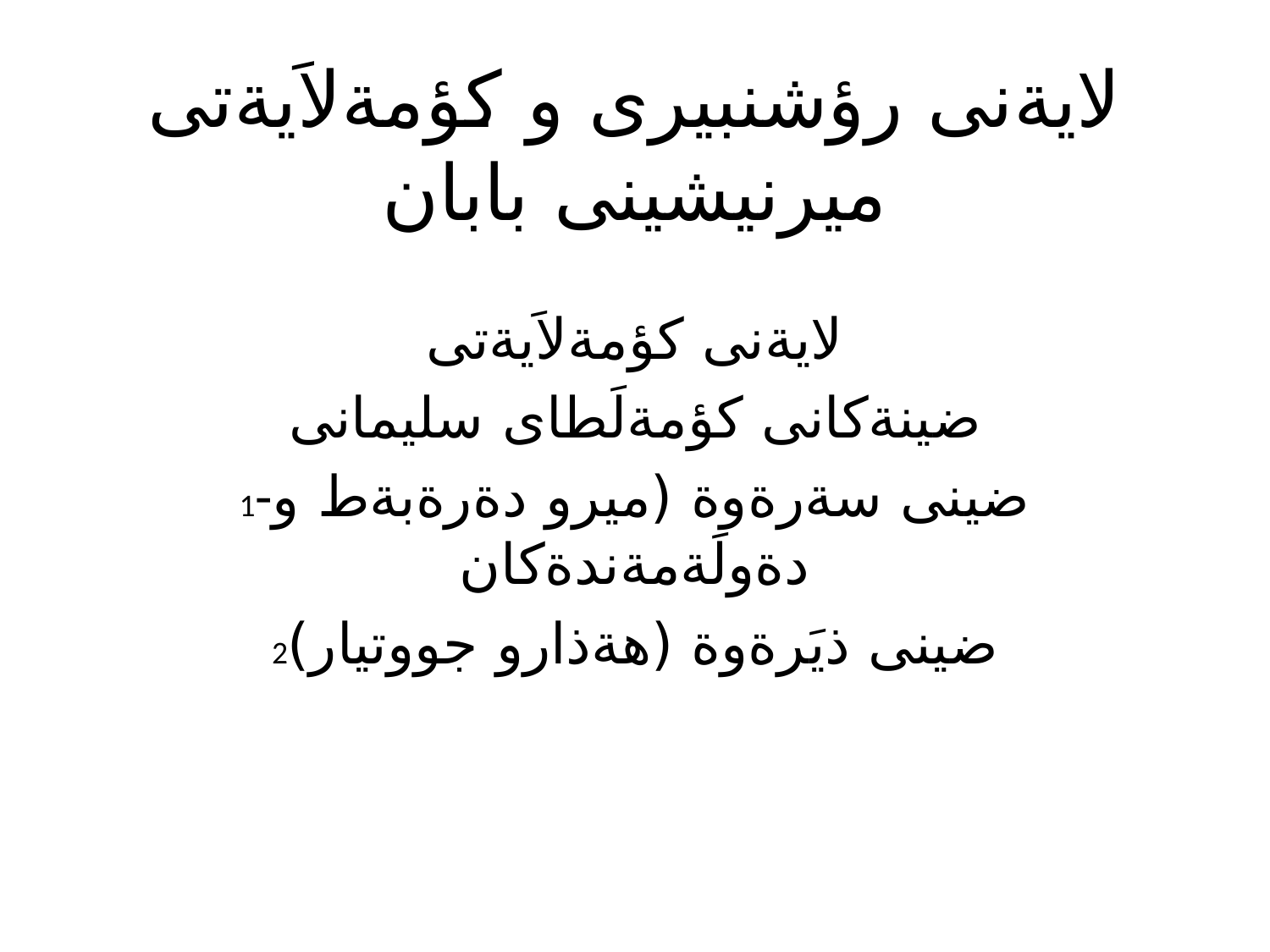

# لايةنى رؤشنبيرى و كؤمةلاَيةتى ميرنيشينى بابان
لايةنى كؤمةلاَيةتى
ضينةكانى كؤمةلَطاى سليمانى
1-ضينى سةرةوة (ميرو دةرةبةط و دةولَةمةندةكان
2ضينى ذيَرةوة (هةذارو جووتيار)